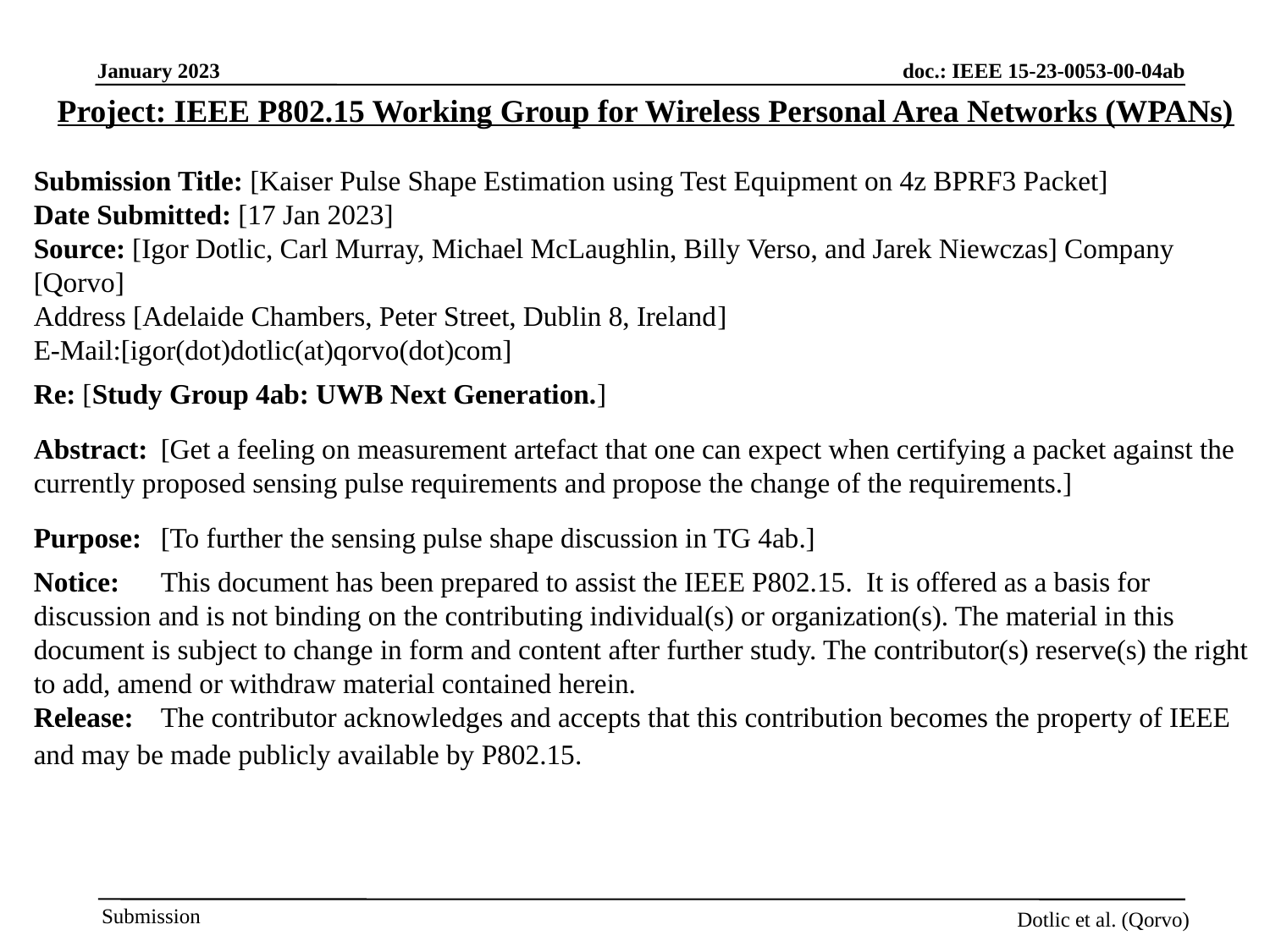

Project: IEEE P802.15 Working Group for Wireless Personal Area Networks (WPANs)

Submission Title: [Kaiser Pulse Shape Estimation using Test Equipment on 4z BPRF3 Packet]
Date Submitted: [17 Jan 2023]
Source: [Igor Dotlic, Carl Murray, Michael McLaughlin, Billy Verso, and Jarek Niewczas] Company [Qorvo]
Address [Adelaide Chambers, Peter Street, Dublin 8, Ireland]
E-Mail:[igor(dot)dotlic(at)qorvo(dot)com]
Re: [Study Group 4ab: UWB Next Generation.]
Abstract:	[Get a feeling on measurement artefact that one can expect when certifying a packet against the currently proposed sensing pulse requirements and propose the change of the requirements.]
Purpose:	[To further the sensing pulse shape discussion in TG 4ab.]
Notice:	This document has been prepared to assist the IEEE P802.15.  It is offered as a basis for discussion and is not binding on the contributing individual(s) or organization(s). The material in this document is subject to change in form and content after further study. The contributor(s) reserve(s) the right to add, amend or withdraw material contained herein.
Release:	The contributor acknowledges and accepts that this contribution becomes the property of IEEE and may be made publicly available by P802.15.